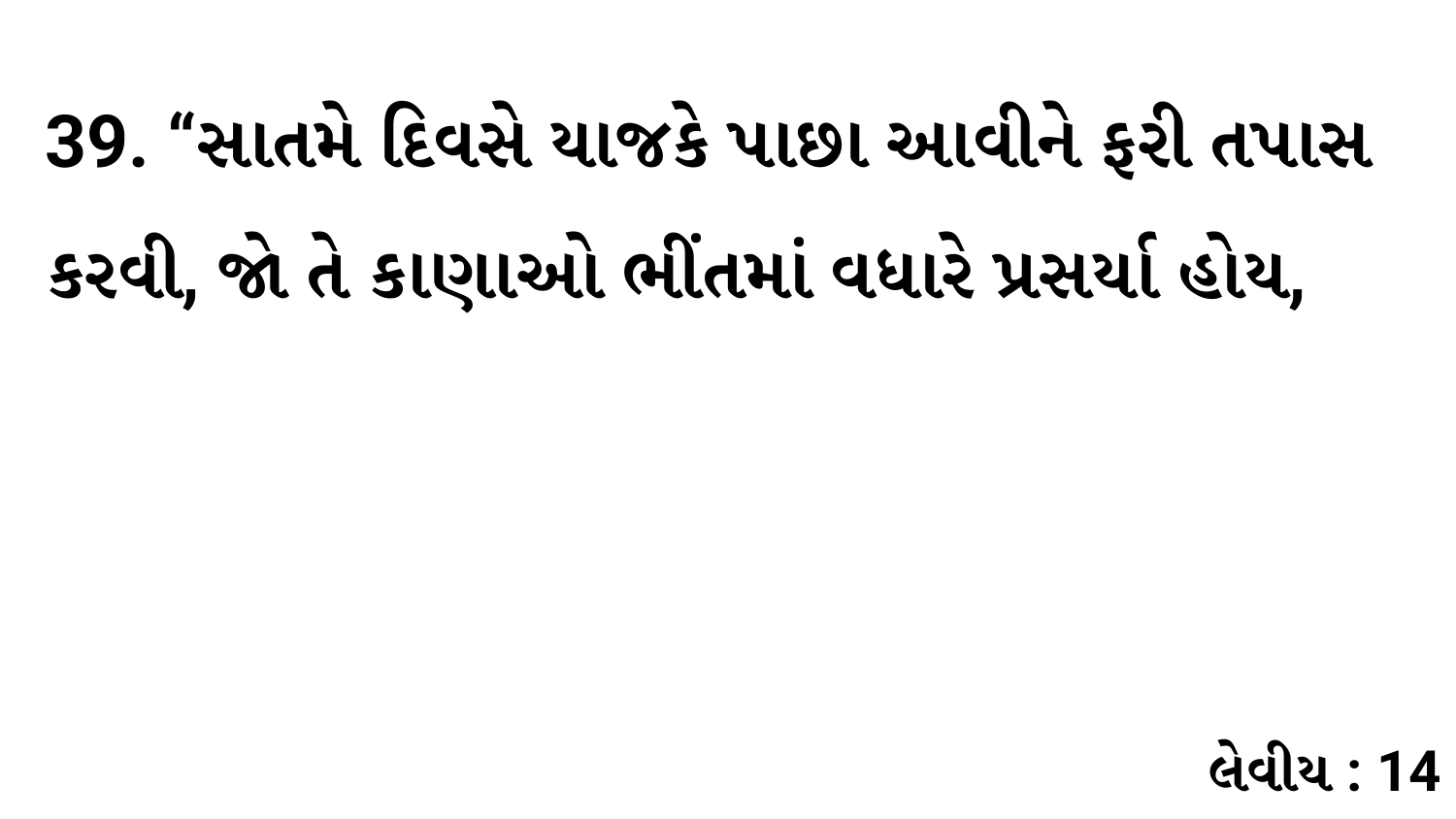

39. “સાતમે દિવસે યાજકે પાછા આવીને ફરી તપાસ કરવી, જો તે કાણાઓ ભીંતમાં વધારે પ્રસર્યા હોય,
લેવીય : 14